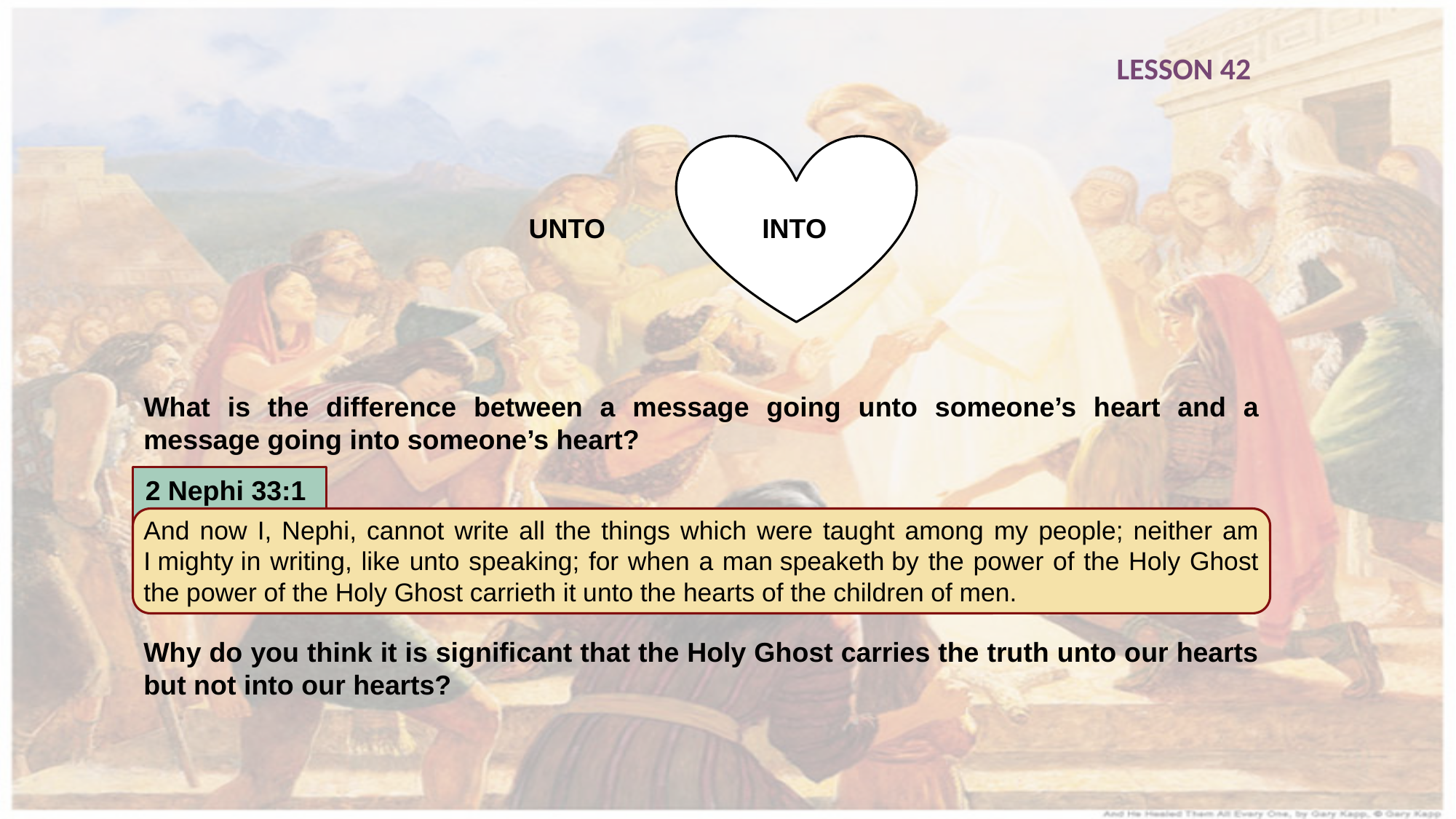

LESSON 42

UNTO
INTO
What is the difference between a message going unto someone’s heart and a message going into someone’s heart?

2 Nephi 33:1

And now I, Nephi, cannot write all the things which were taught among my people; neither am I mighty in writing, like unto speaking; for when a man speaketh by the power of the Holy Ghost the power of the Holy Ghost carrieth it unto the hearts of the children of men.
Why do you think it is significant that the Holy Ghost carries the truth unto our hearts but not into our hearts?